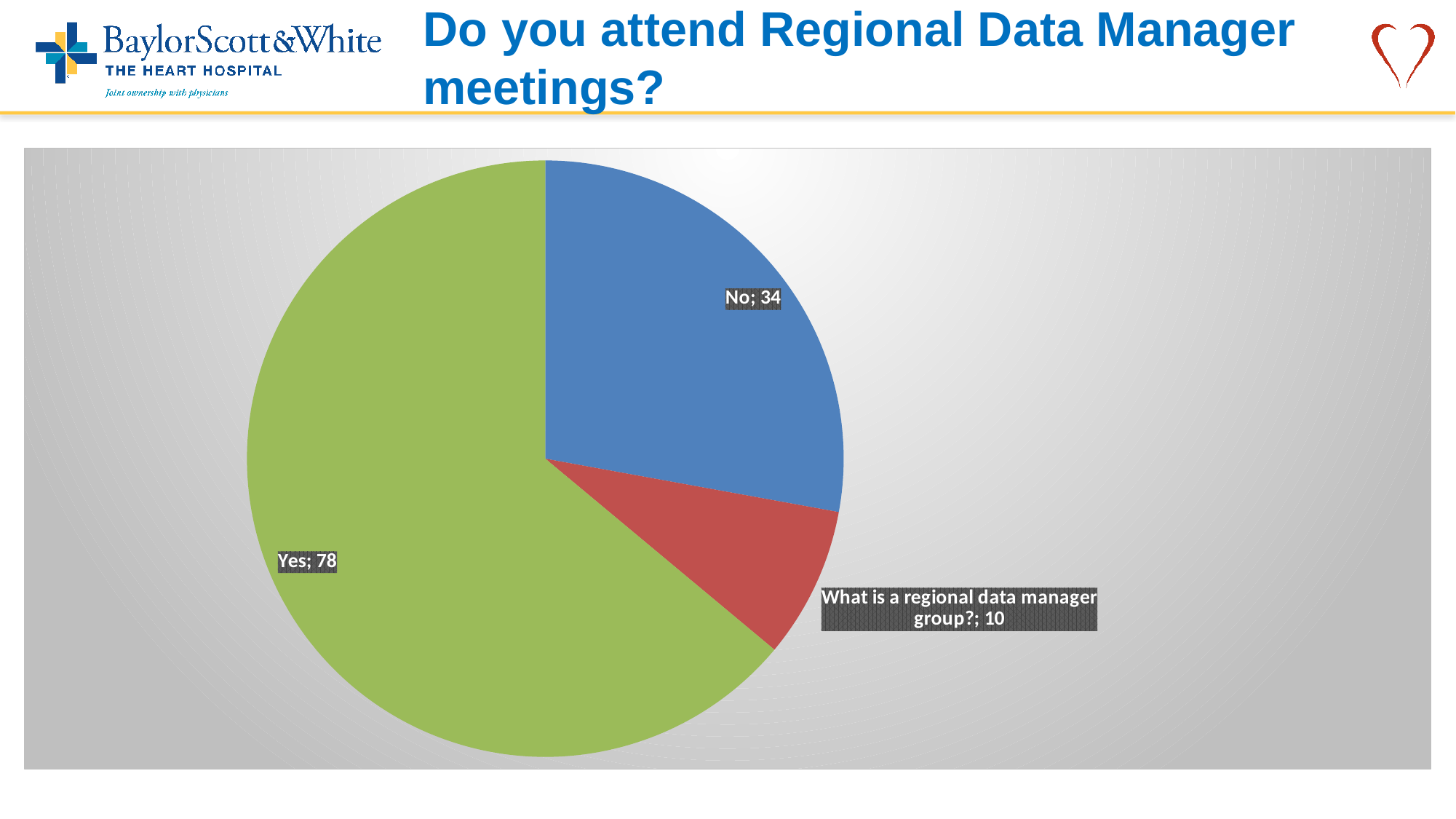

# Do you attend Regional Data Manager meetings?

### Chart

| Category | Total |
|---|---|
| No | 34.0 |
| What is a regional data manager group? | 10.0 |
| Yes | 78.0 |